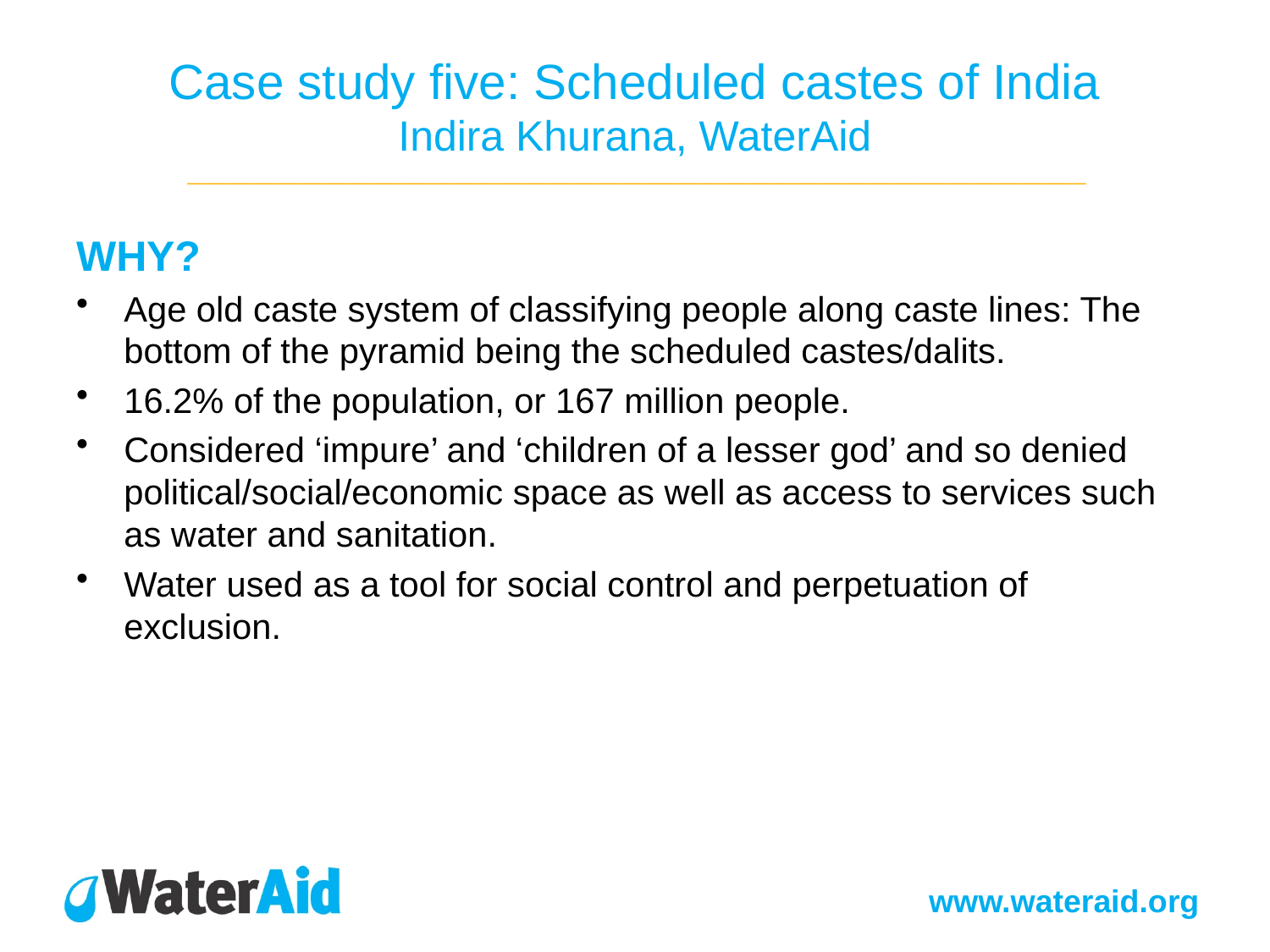

# Case study five: Scheduled castes of India Indira Khurana, WaterAid ____________________________________________________________________________
WHY?
Age old caste system of classifying people along caste lines: The bottom of the pyramid being the scheduled castes/dalits.
16.2% of the population, or 167 million people.
Considered ‘impure’ and ‘children of a lesser god’ and so denied political/social/economic space as well as access to services such as water and sanitation.
Water used as a tool for social control and perpetuation of exclusion.